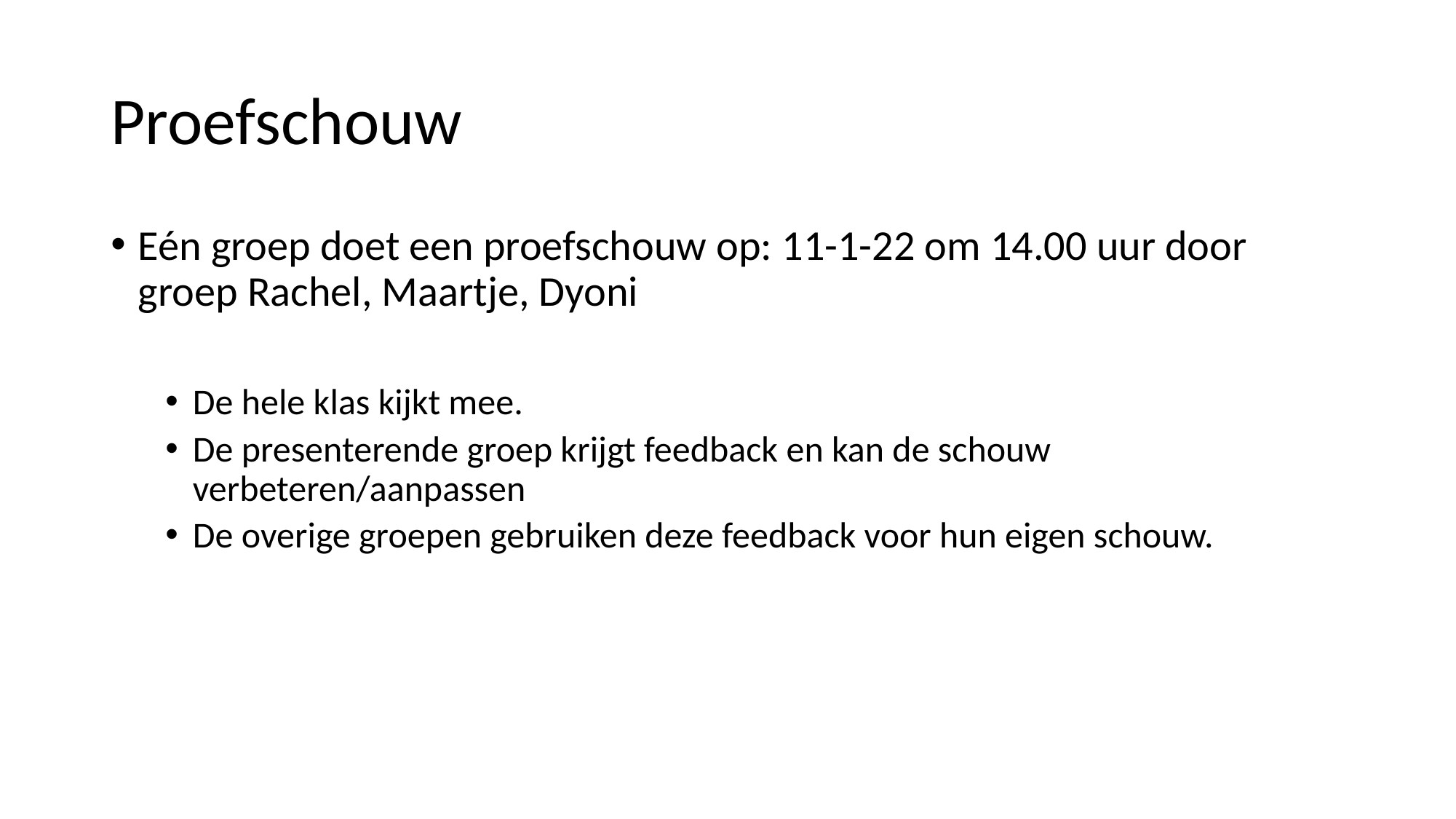

# Proefschouw
Eén groep doet een proefschouw op: 11-1-22 om 14.00 uur door groep Rachel, Maartje, Dyoni

De hele klas kijkt mee.
De presenterende groep krijgt feedback en kan de schouw verbeteren/aanpassen
De overige groepen gebruiken deze feedback voor hun eigen schouw.